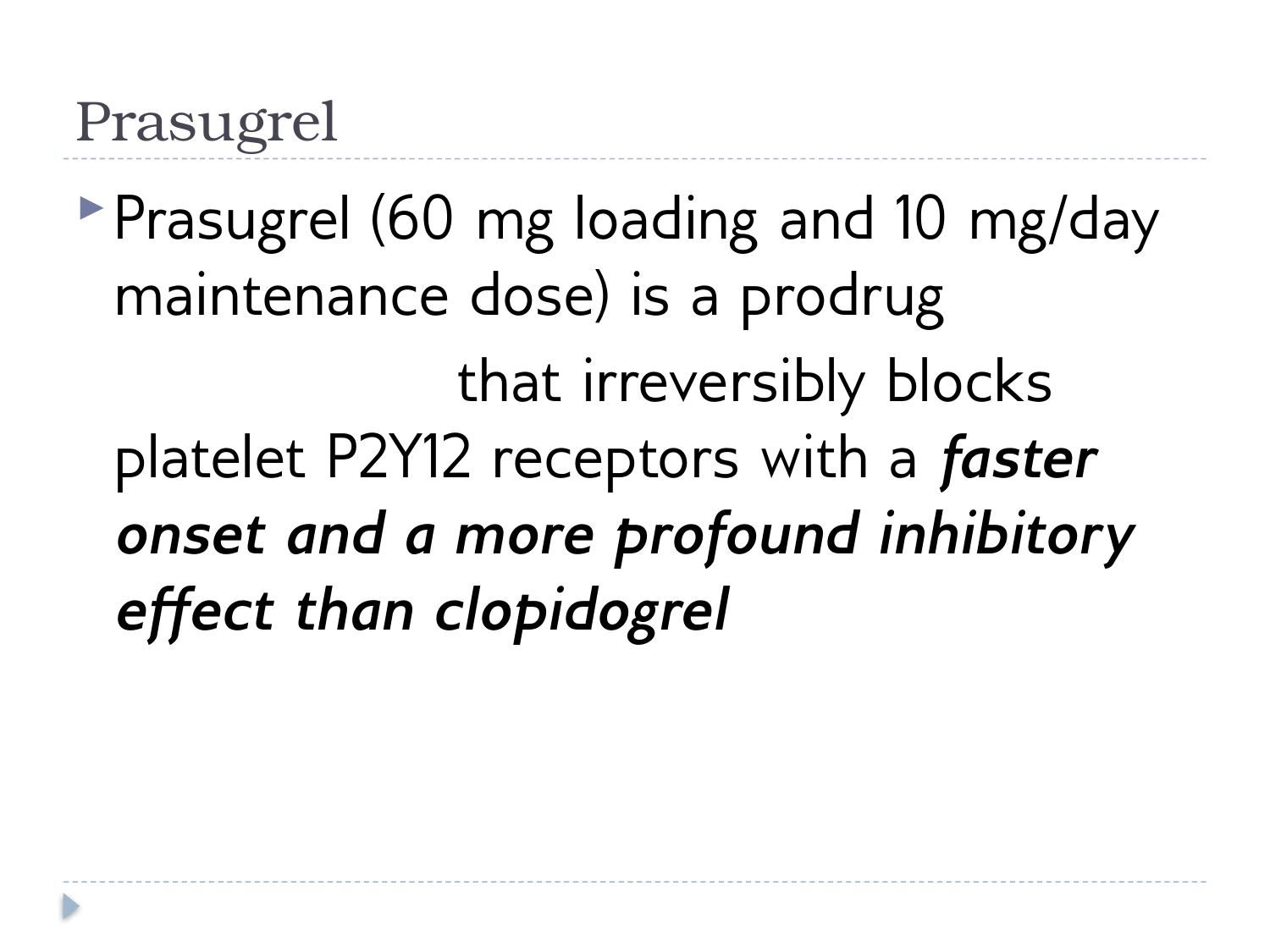

# Prasugrel
Prasugrel (60 mg loading and 10 mg/day maintenance dose) is a prodrug
                    that irreversibly blocks platelet P2Y12 receptors with a faster onset and a more profound inhibitory effect than clopidogrel